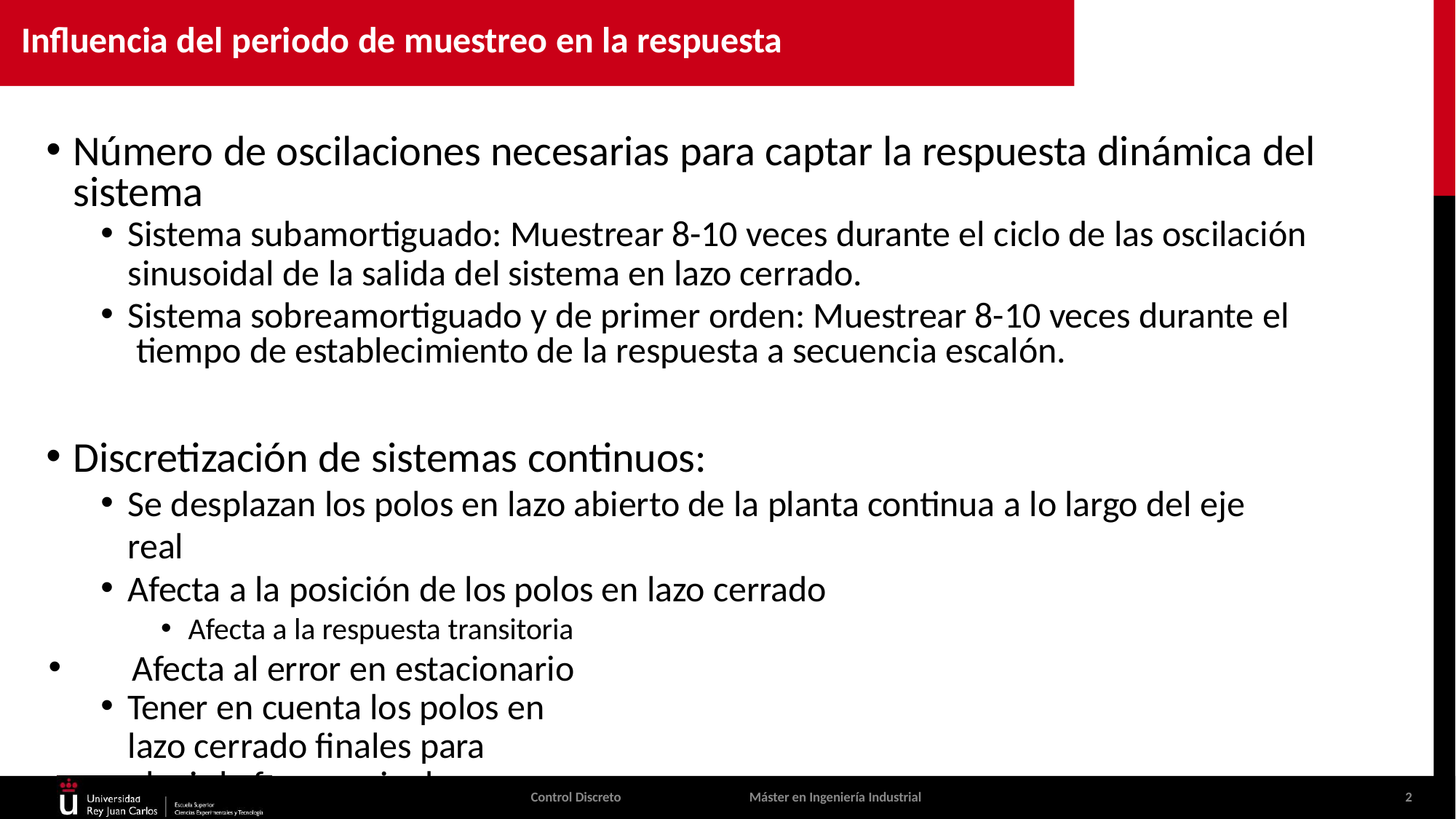

Influencia del periodo de muestreo en la respuesta
Número de oscilaciones necesarias para captar la respuesta dinámica del  sistema
Sistema subamortiguado: Muestrear 8-10 veces durante el ciclo de las oscilación
sinusoidal de la salida del sistema en lazo cerrado.
Sistema sobreamortiguado y de primer orden: Muestrear 8-10 veces durante el  tiempo de establecimiento de la respuesta a secuencia escalón.

Discretización de sistemas continuos:
Se desplazan los polos en lazo abierto de la planta continua a lo largo del eje real
Afecta a la posición de los polos en lazo cerrado
Afecta a la respuesta transitoria
Afecta al error en estacionario
Tener en cuenta los polos en lazo cerrado finales para elegir la frecuencia de muestreo
al discretizar
Control Discreto
Máster en Ingeniería Industrial
2